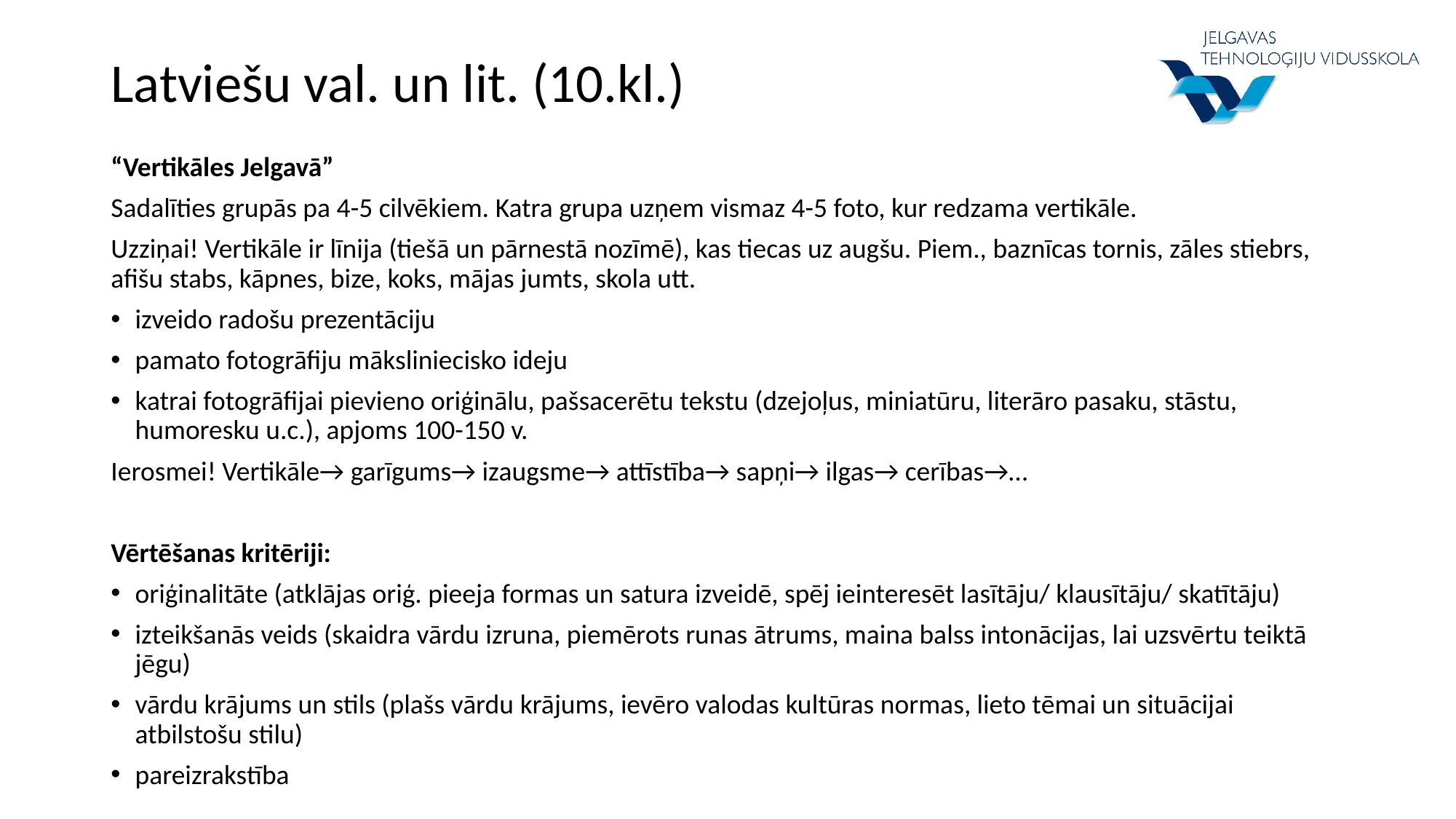

# Latviešu val. un lit. (10.kl.)
“Vertikāles Jelgavā”
Sadalīties grupās pa 4-5 cilvēkiem. Katra grupa uzņem vismaz 4-5 foto, kur redzama vertikāle.
Uzziņai! Vertikāle ir līnija (tiešā un pārnestā nozīmē), kas tiecas uz augšu. Piem., baznīcas tornis, zāles stiebrs, afišu stabs, kāpnes, bize, koks, mājas jumts, skola utt.
izveido radošu prezentāciju
pamato fotogrāfiju māksliniecisko ideju
katrai fotogrāfijai pievieno oriģinālu, pašsacerētu tekstu (dzejoļus, miniatūru, literāro pasaku, stāstu, humoresku u.c.), apjoms 100-150 v.
Ierosmei! Vertikāle→ garīgums→ izaugsme→ attīstība→ sapņi→ ilgas→ cerības→…

Vērtēšanas kritēriji:
oriģinalitāte (atklājas oriģ. pieeja formas un satura izveidē, spēj ieinteresēt lasītāju/ klausītāju/ skatītāju)
izteikšanās veids (skaidra vārdu izruna, piemērots runas ātrums, maina balss intonācijas, lai uzsvērtu teiktā jēgu)
vārdu krājums un stils (plašs vārdu krājums, ievēro valodas kultūras normas, lieto tēmai un situācijai atbilstošu stilu)
pareizrakstība